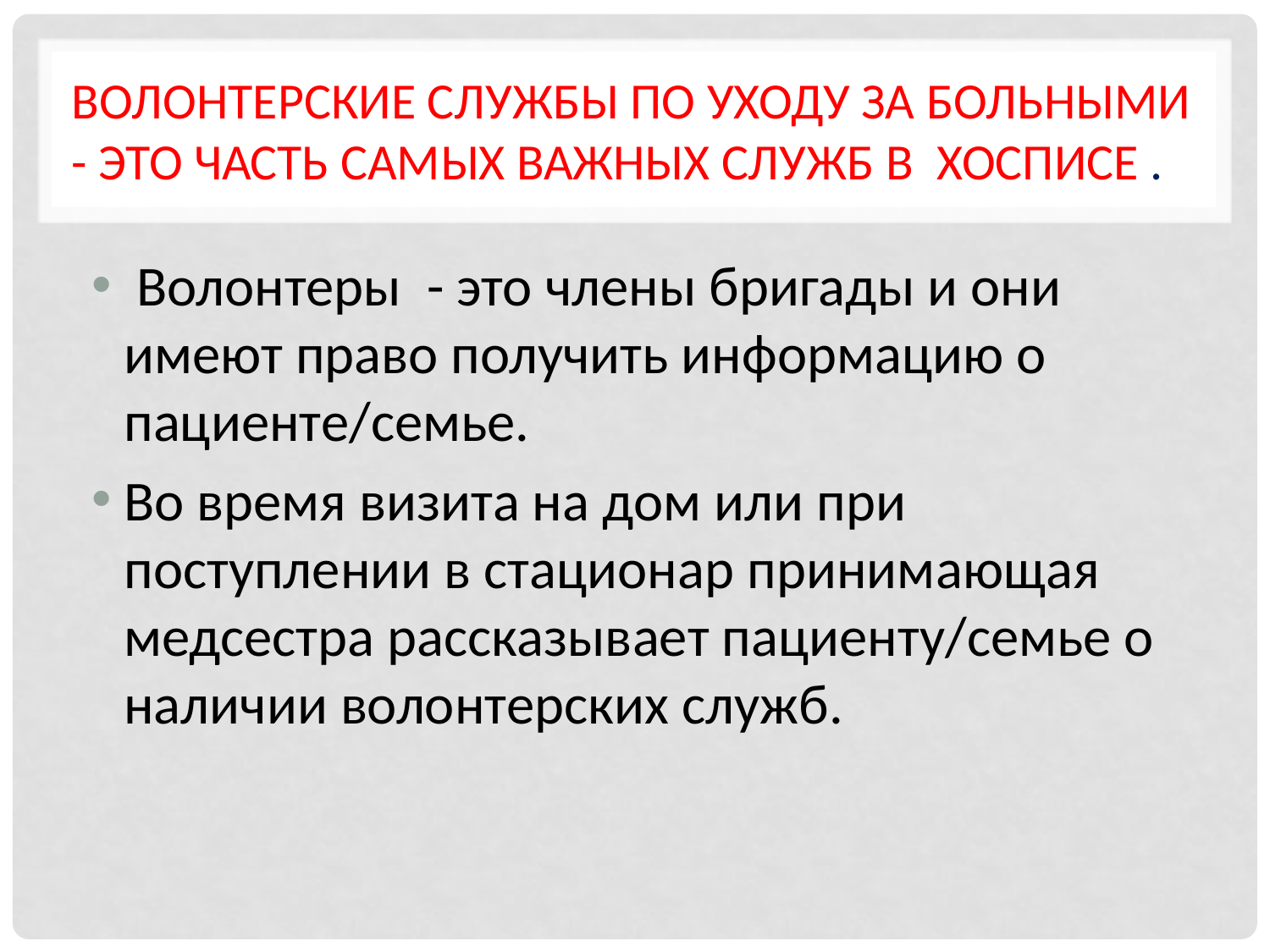

# Волонтерские службы по уходу за больными - это часть самых важных служб в  хосписе .
 Волонтеры  - это члены бригады и они имеют право получить информацию о пациенте/семье.
Во время визита на дом или при поступлении в стационар принимающая медсестра рассказывает пациенту/семье о наличии волонтерских служб.